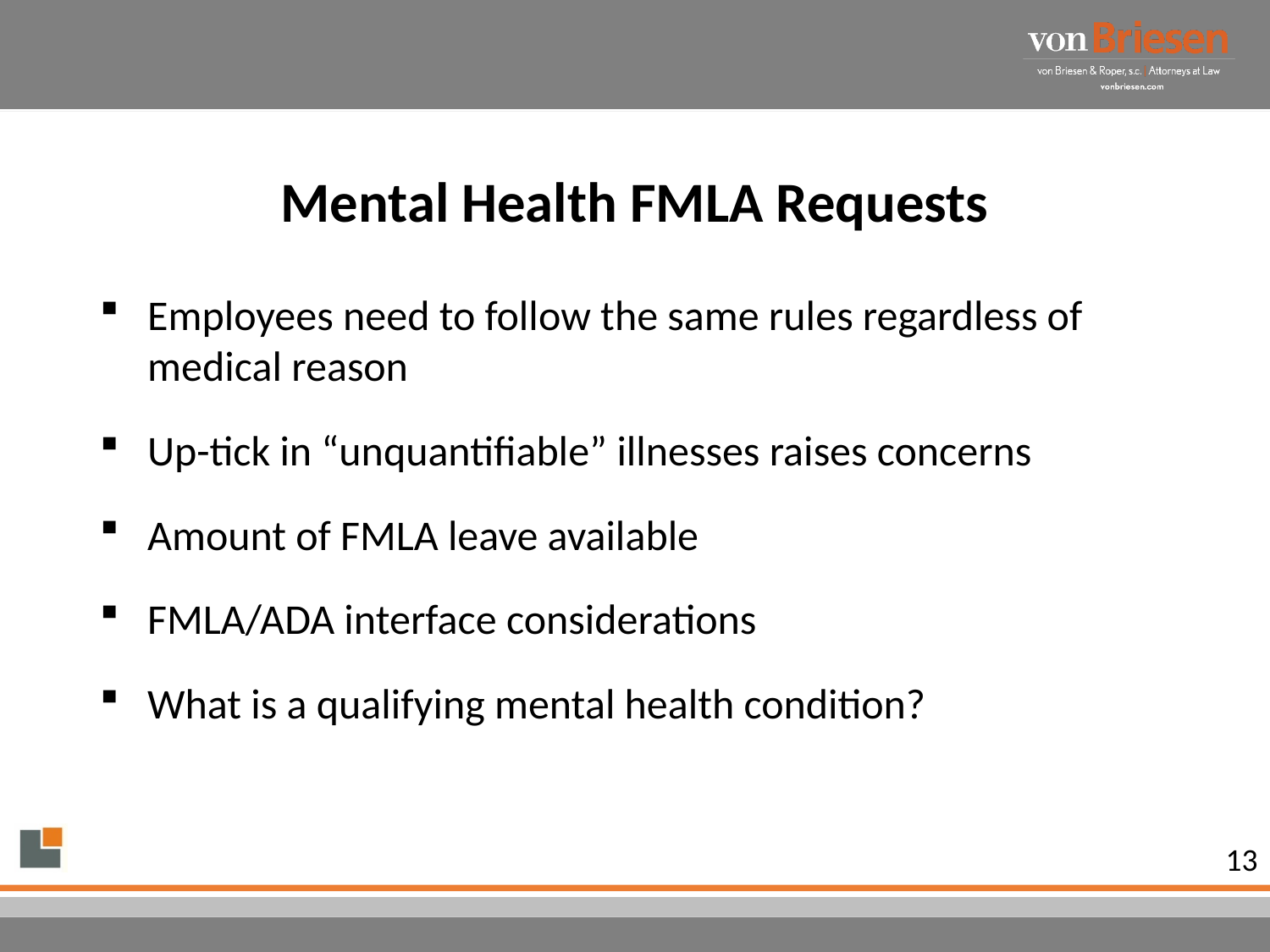

# Mental Health FMLA Requests
Employees need to follow the same rules regardless of medical reason
Up-tick in “unquantifiable” illnesses raises concerns
Amount of FMLA leave available
FMLA/ADA interface considerations
What is a qualifying mental health condition?
13